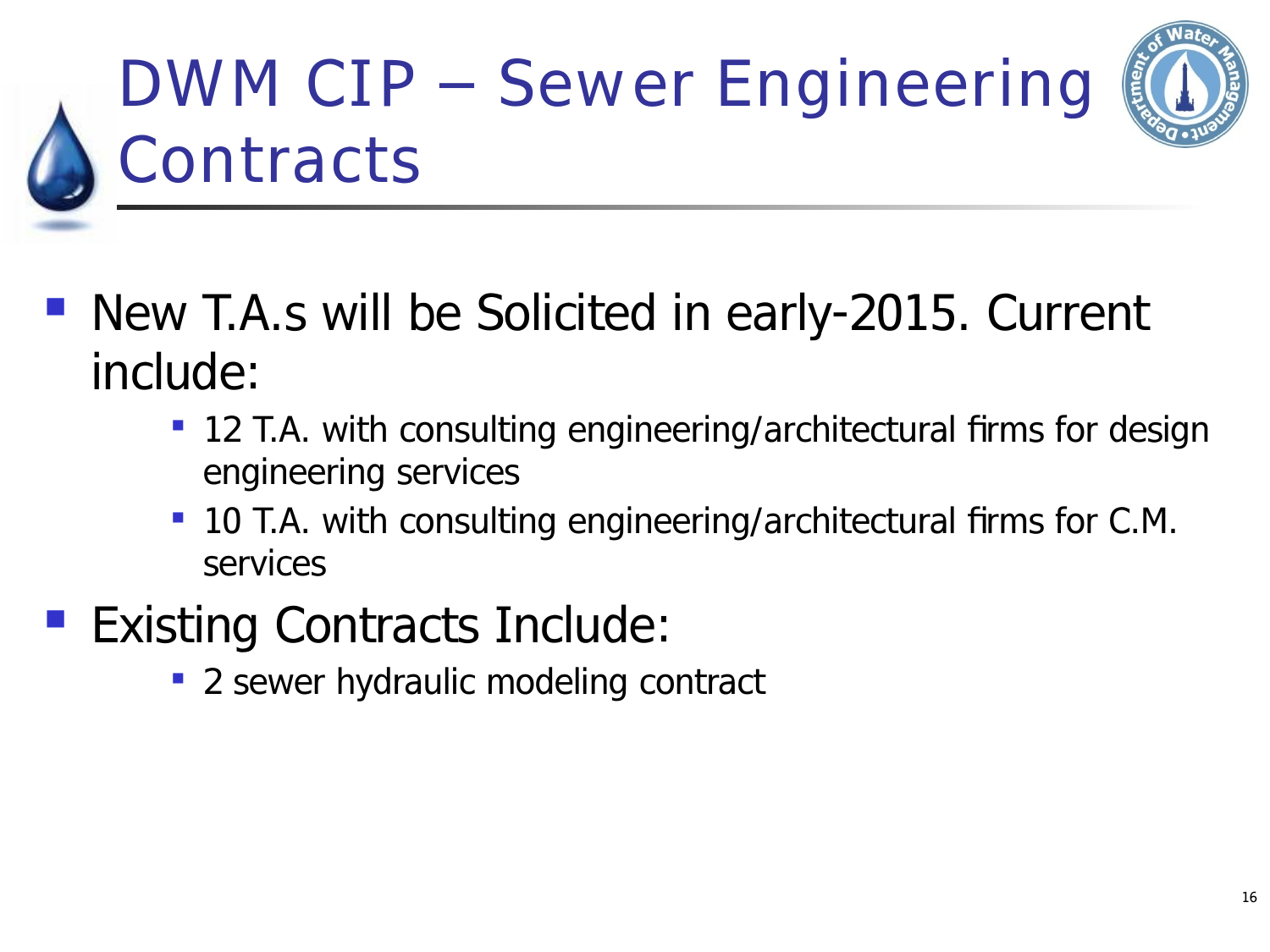

# DWM CIP – Sewer Engineering Contracts
New T.A.s will be Solicited in early-2015. Current include:
12 T.A. with consulting engineering/architectural firms for design engineering services
10 T.A. with consulting engineering/architectural firms for C.M. services
Existing Contracts Include:
2 sewer hydraulic modeling contract

16